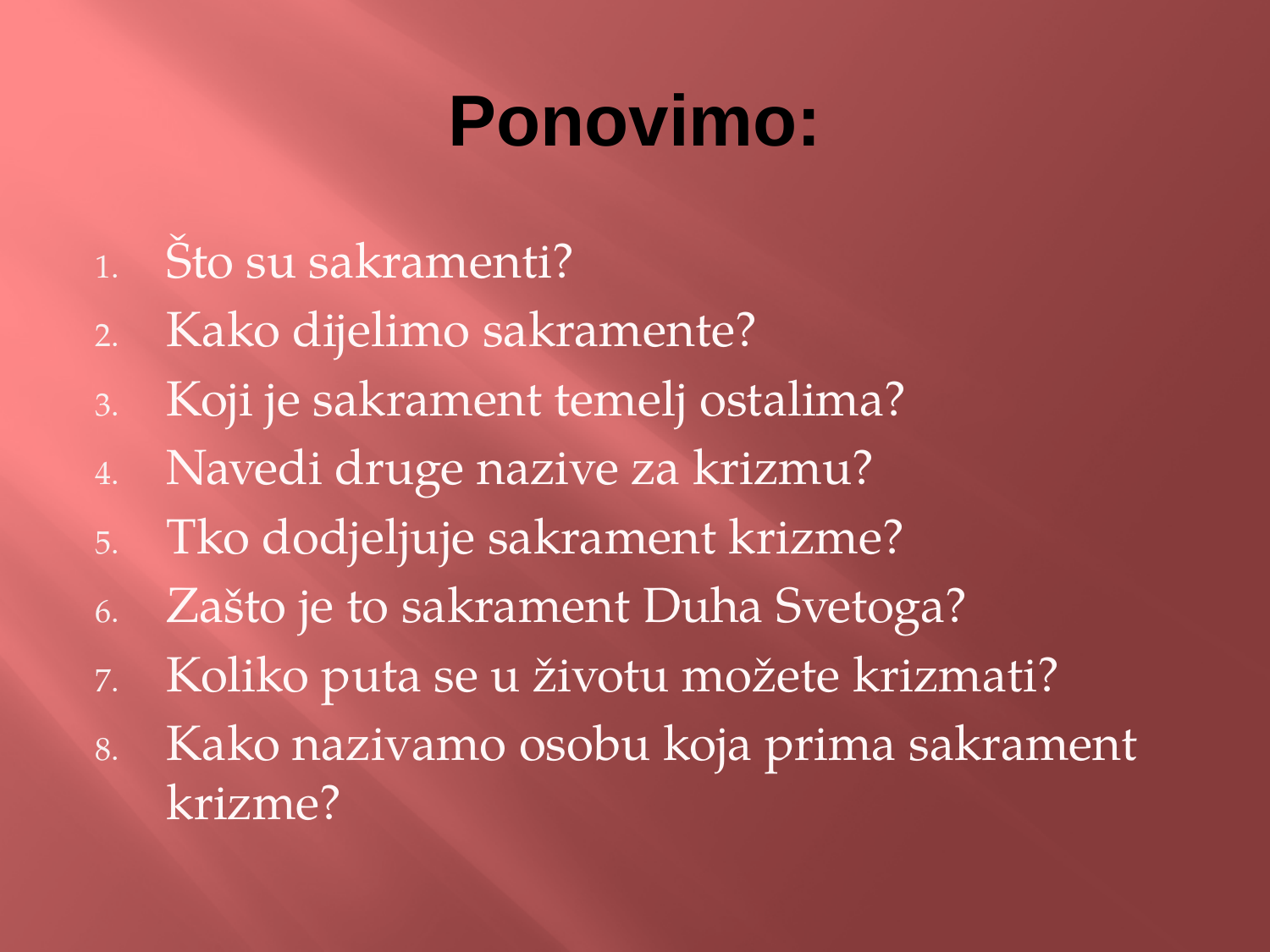

# Ponovimo:
Što su sakramenti?
Kako dijelimo sakramente?
Koji je sakrament temelj ostalima?
Navedi druge nazive za krizmu?
Tko dodjeljuje sakrament krizme?
Zašto je to sakrament Duha Svetoga?
Koliko puta se u životu možete krizmati?
Kako nazivamo osobu koja prima sakrament krizme?